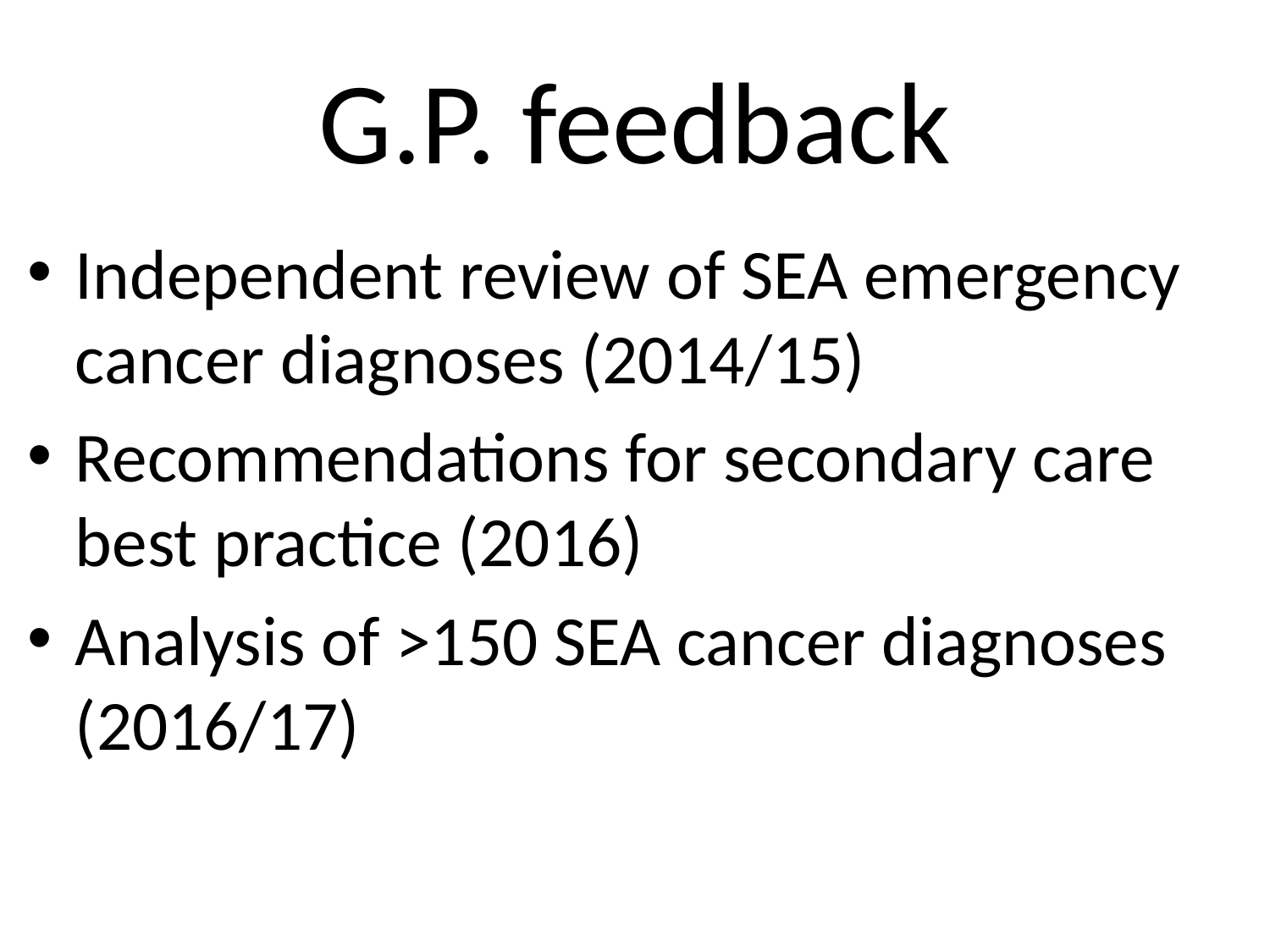

# G.P. feedback
Independent review of SEA emergency cancer diagnoses (2014/15)
Recommendations for secondary care best practice (2016)
Analysis of >150 SEA cancer diagnoses (2016/17)